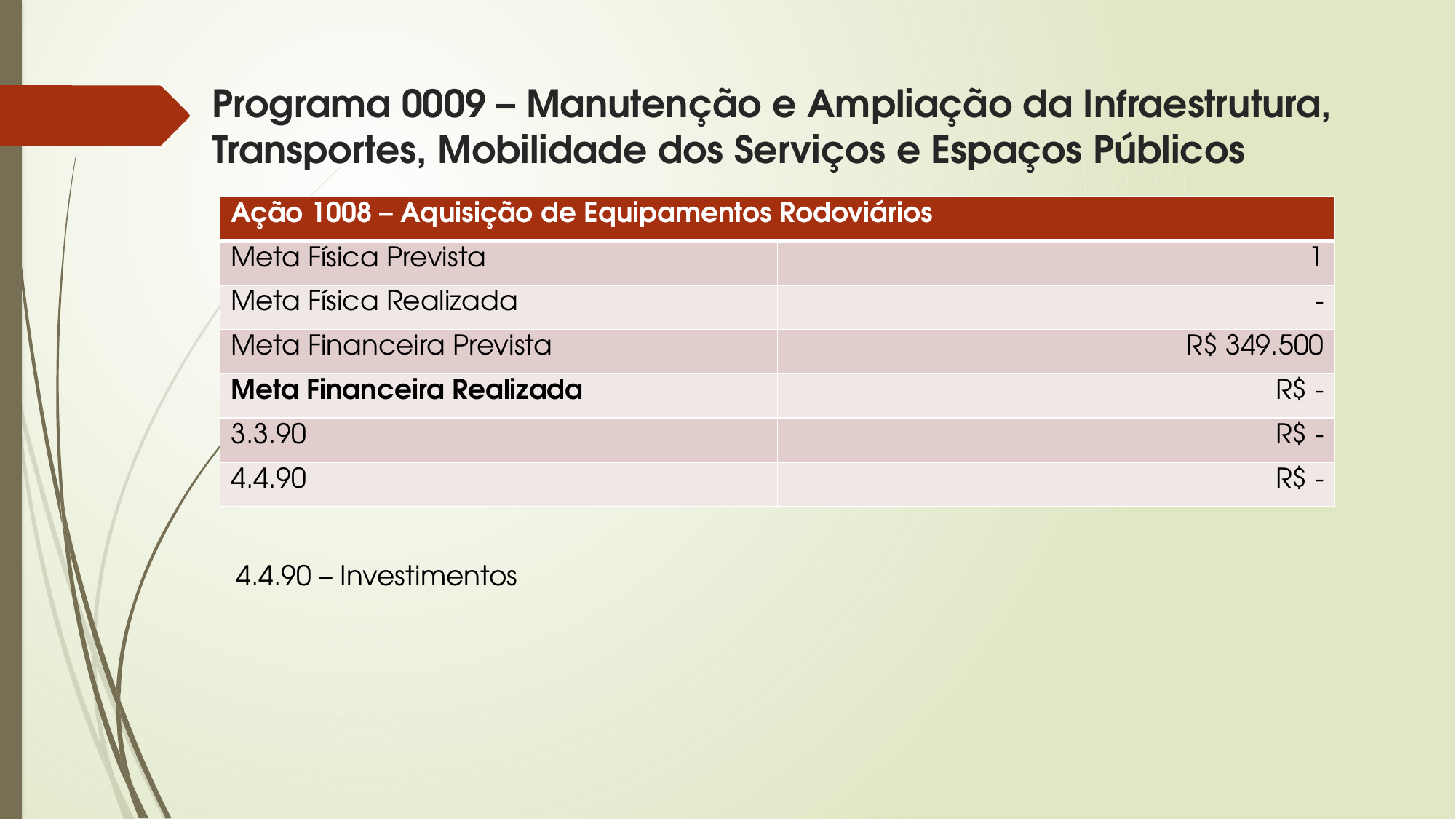

# Programa 0009 – Manutenção e Ampliação da Infraestrutura, Transportes, Mobilidade dos Serviços e Espaços Públicos
| Ação 1008 – Aquisição de Equipamentos Rodoviários |  |
| --- | --- |
| Meta Física Prevista | 1 |
| Meta Física Realizada | - |
| Meta Financeira Prevista | R$ 349.500 |
| Meta Financeira Realizada | R$ - |
| 3.3.90 | R$ - |
| 4.4.90 | R$ - |
4.4.90 – Investimentos